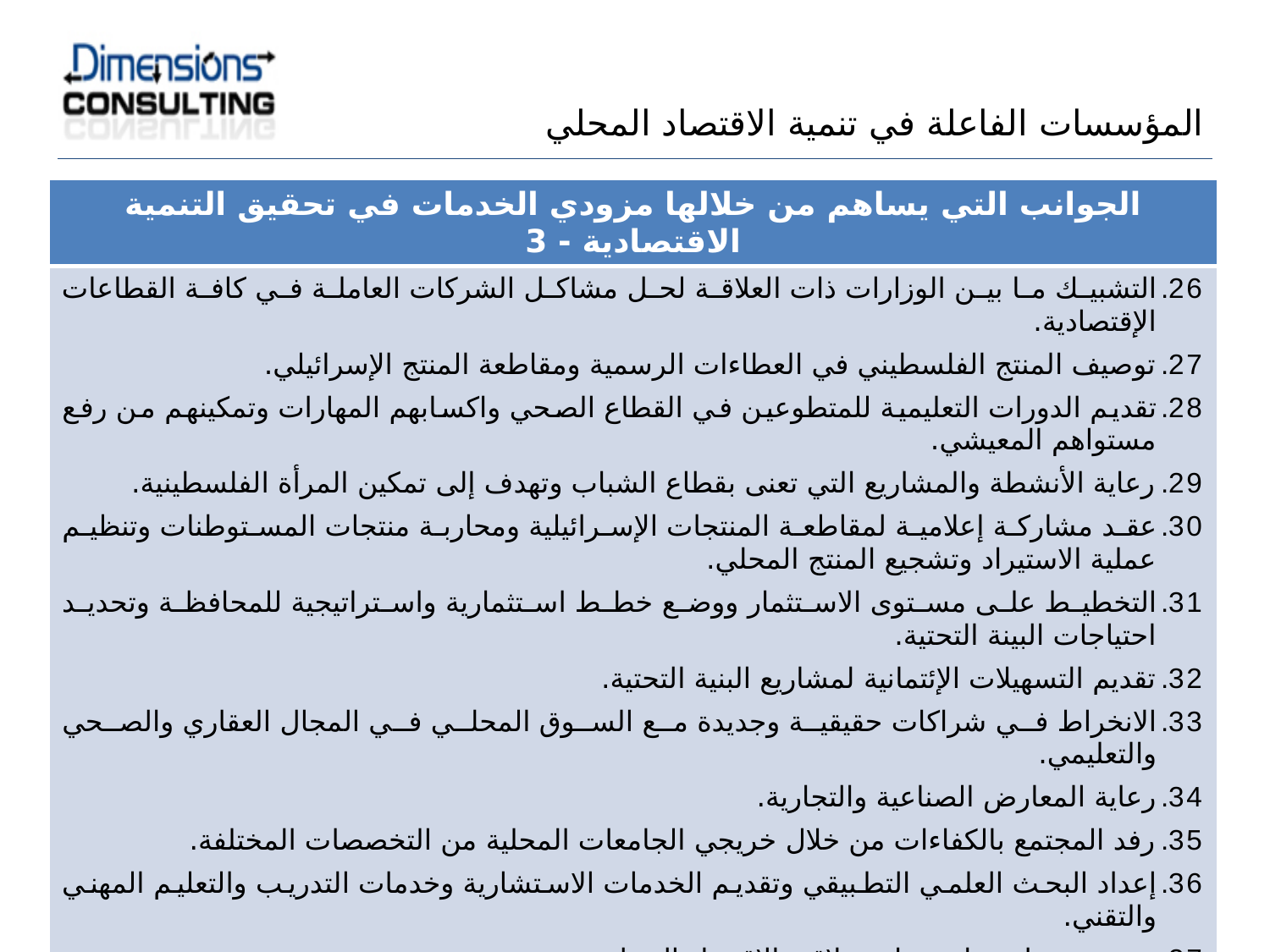

المؤسسات الفاعلة في تنمية الاقتصاد المحلي
| الجوانب التي يساهم من خلالها مزودي الخدمات في تحقيق التنمية الاقتصادية - 3 |
| --- |
| التشبيك ما بين الوزارات ذات العلاقة لحل مشاكل الشركات العاملة في كافة القطاعات الإقتصادية. توصيف المنتج الفلسطيني في العطاءات الرسمية ومقاطعة المنتج الإسرائيلي. تقديم الدورات التعليمية للمتطوعين في القطاع الصحي واكسابهم المهارات وتمكينهم من رفع مستواهم المعيشي. رعاية الأنشطة والمشاريع التي تعنى بقطاع الشباب وتهدف إلى تمكين المرأة الفلسطينية. عقد مشاركة إعلامية لمقاطعة المنتجات الإسرائيلية ومحاربة منتجات المستوطنات وتنظيم عملية الاستيراد وتشجيع المنتج المحلي. التخطيط على مستوى الاستثمار ووضع خطط استثمارية واستراتيجية للمحافظة وتحديد احتياجات البينة التحتية. تقديم التسهيلات الإئتمانية لمشاريع البنية التحتية. الانخراط في شراكات حقيقية وجديدة مع السوق المحلي في المجال العقاري والصحي والتعليمي. رعاية المعارض الصناعية والتجارية. رفد المجتمع بالكفاءات من خلال خريجي الجامعات المحلية من التخصصات المختلفة. إعداد البحث العلمي التطبيقي وتقديم الخدمات الاستشارية وخدمات التدريب والتعليم المهني والتقني. عقد مؤتمرات علمية ذات علاقة بالاقتصاد المحلي. |